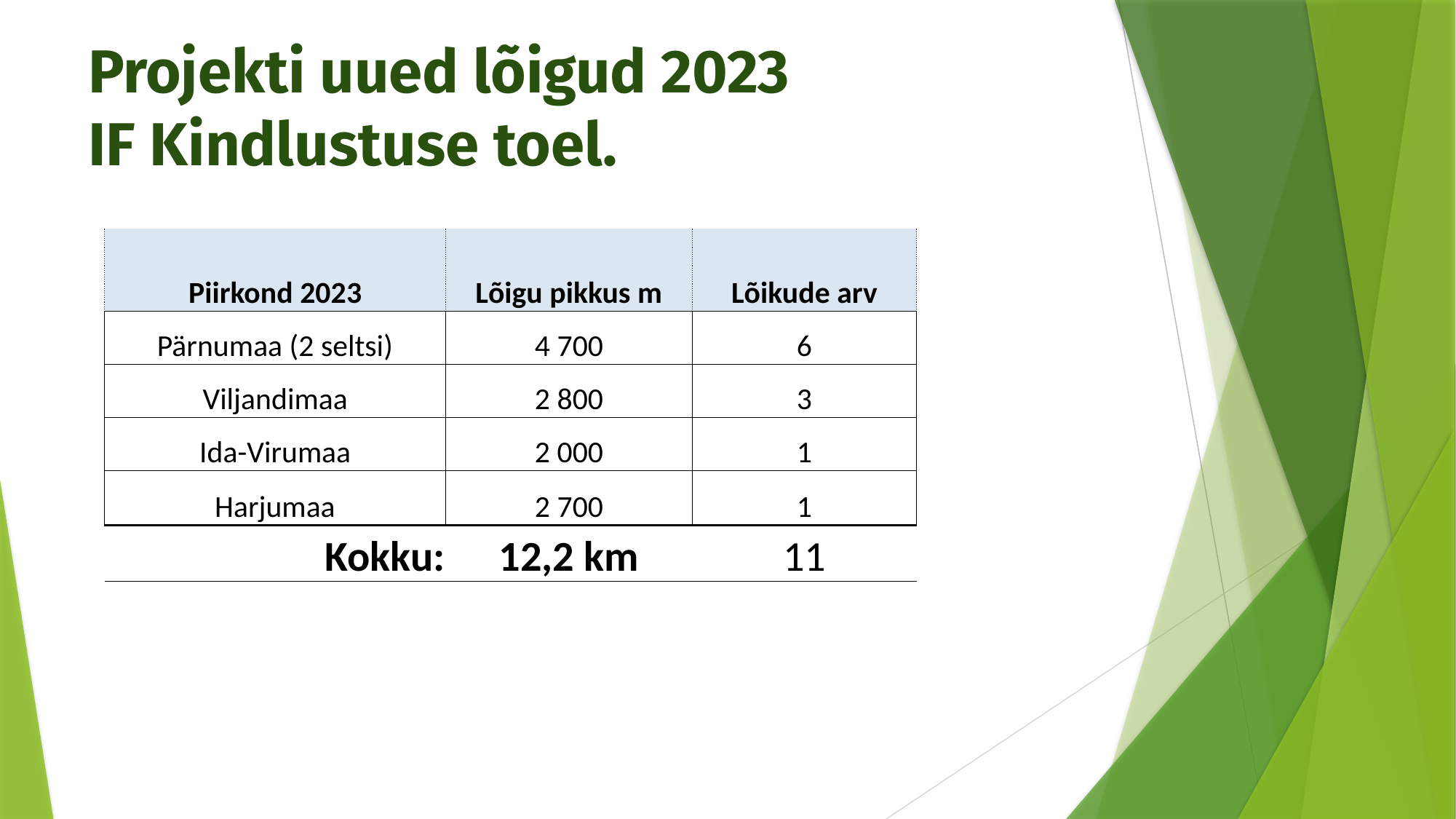

# Projekti uued lõigud 2023 IF Kindlustuse toel.
| Piirkond 2023 | Lõigu pikkus m | Lõikude arv |
| --- | --- | --- |
| Pärnumaa (2 seltsi) | 4 700 | 6 |
| Viljandimaa | 2 800 | 3 |
| Ida-Virumaa | 2 000 | 1 |
| Harjumaa | 2 700 | 1 |
| Kokku: | 12,2 km | 11 |